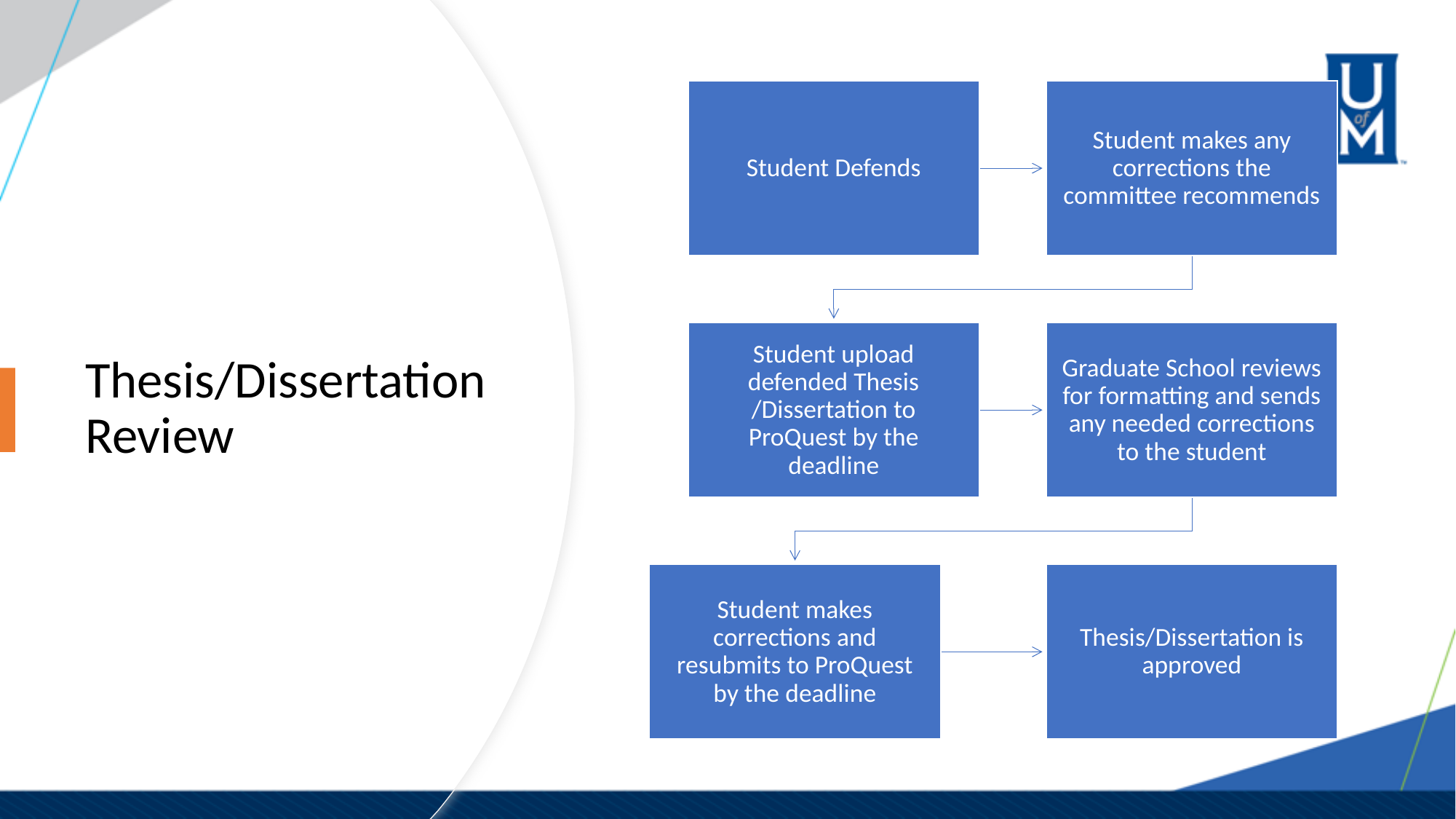

Student Defends

Student makes any corrections the committee recommends

Student upload defended Thesis /Dissertation to ProQuest by the deadline

Graduate School reviews for formatting and sends any needed corrections to the student

Student makes corrections and resubmits to ProQuest by the deadline
Thesis/Dissertation is approved
# Thesis/Dissertation Review